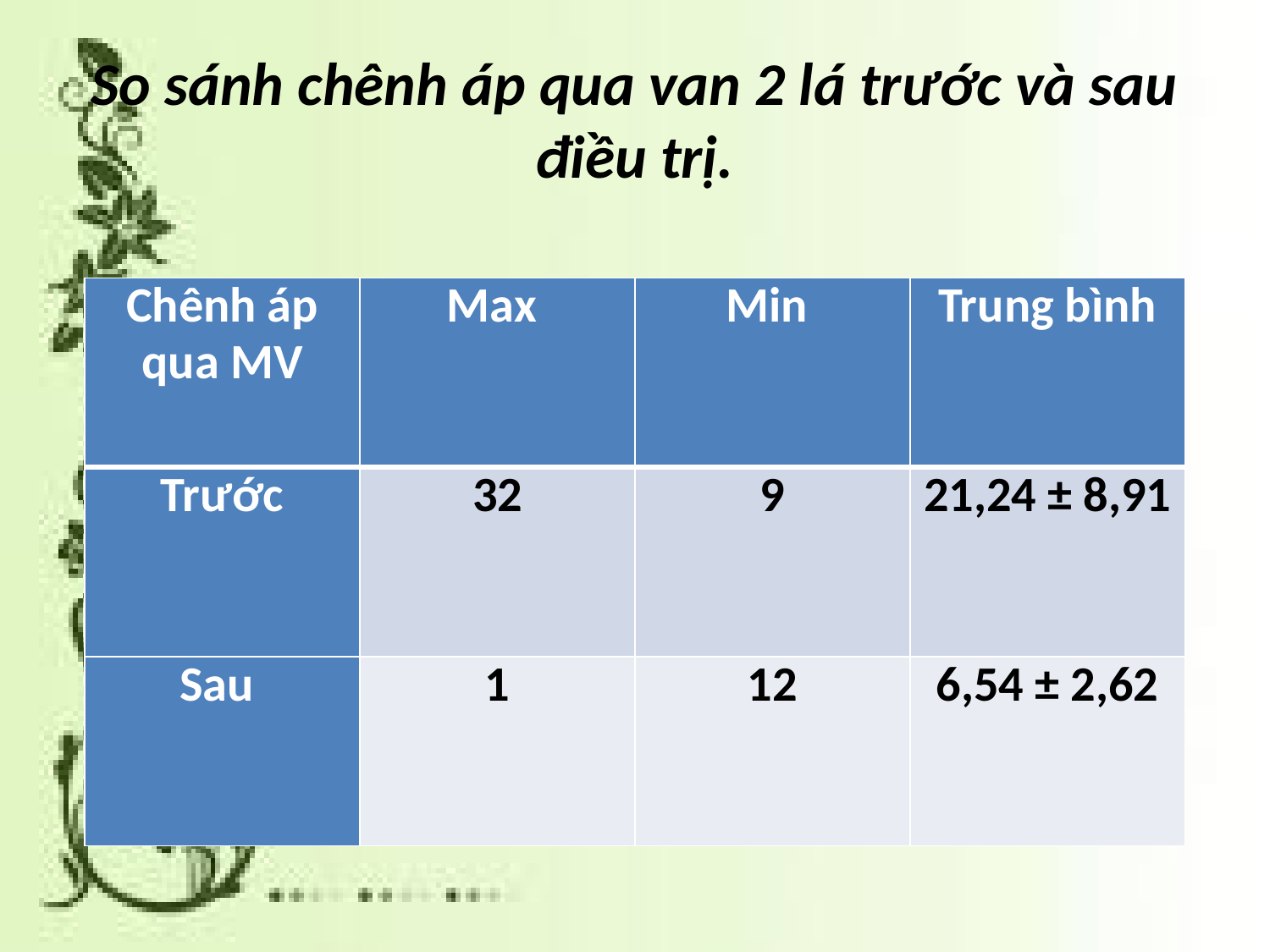

# So sánh chênh áp qua van 2 lá trước và sau điều trị.
| Chênh áp qua MV | Max | Min | Trung bình |
| --- | --- | --- | --- |
| Trước | 32 | 9 | 21,24 ± 8,91 |
| Sau | 1 | 12 | 6,54 ± 2,62 |